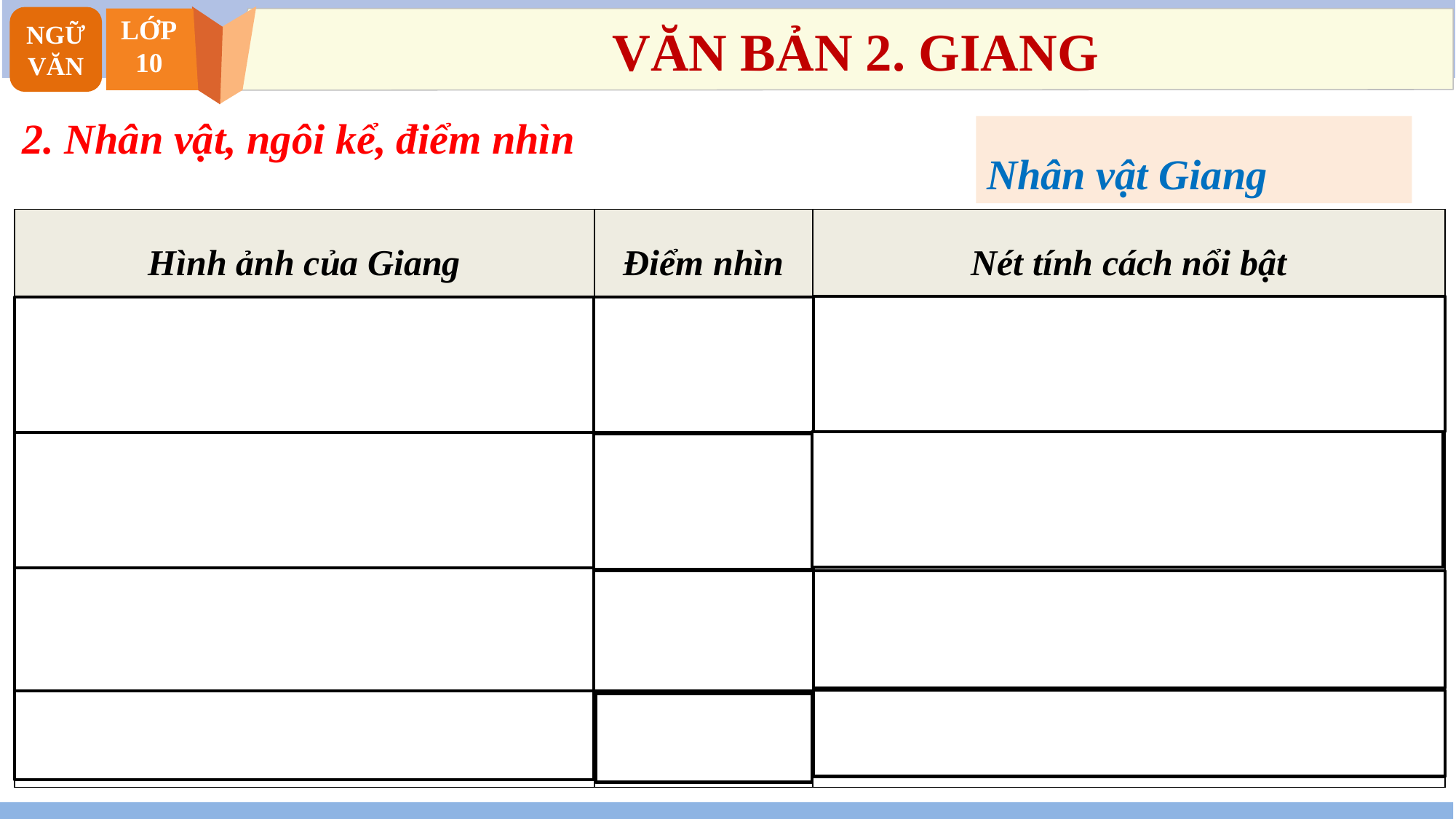

NGỮ VĂN

LỚP
10
VĂN BẢN 2. GIANG
2. Nhân vật, ngôi kể, điểm nhìn
Nhân vật Giang
| Hình ảnh của Giang | Điểm nhìn | Nét tính cách nổi bật |
| --- | --- | --- |
| Tại giếng nước công cộng, khi tình cờ gặp anh tân binh | Tôi | Tin người, trong trẻo, hồn nhiên, sẵn lòng giúp đỡ người khác. |
| Tại nhà cùng với anh tân binh và bố Giang | Tôi, bố Giang | Nhanh nhẹn, đảm đang, biết quan tâm nũng nịu, không hề sợ bố. |
| Lúc cùng anh tân binh đi đến đơn vị trên xe đạp | Tôi | Hay nói chuyện, có vẻ cô đơn. |
| Tại chiến trường qua lời của bố Giang | Bố Giang | Luôn nhớ và có tình cảm với anh tân binh |